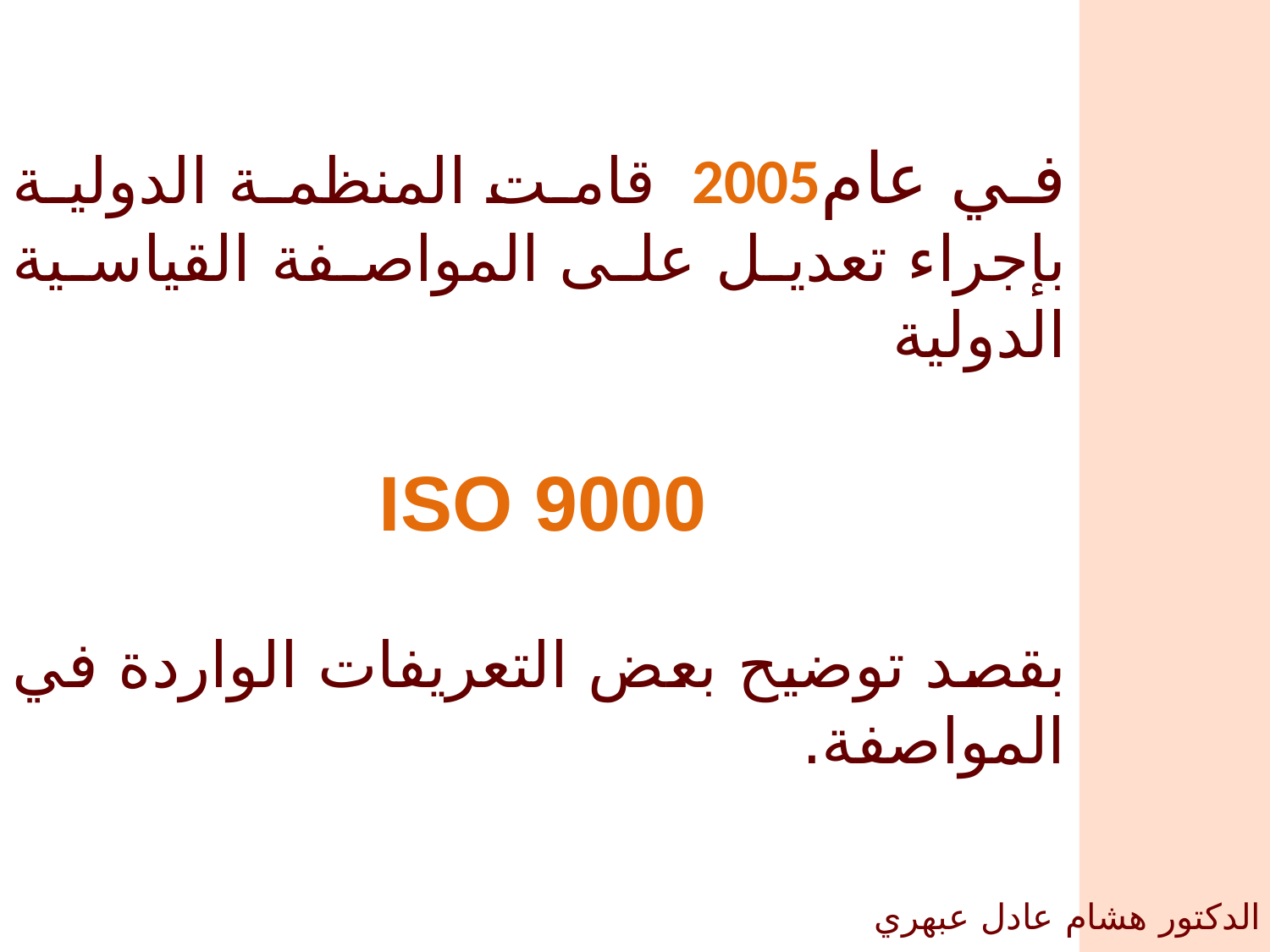

في عام2005  قامت المنظمة الدولية بإجراء تعديل على المواصفة القياسية الدولية

 ISO 9000

بقصد توضيح بعض التعريفات الواردة في المواصفة.
الدكتور هشام عادل عبهري